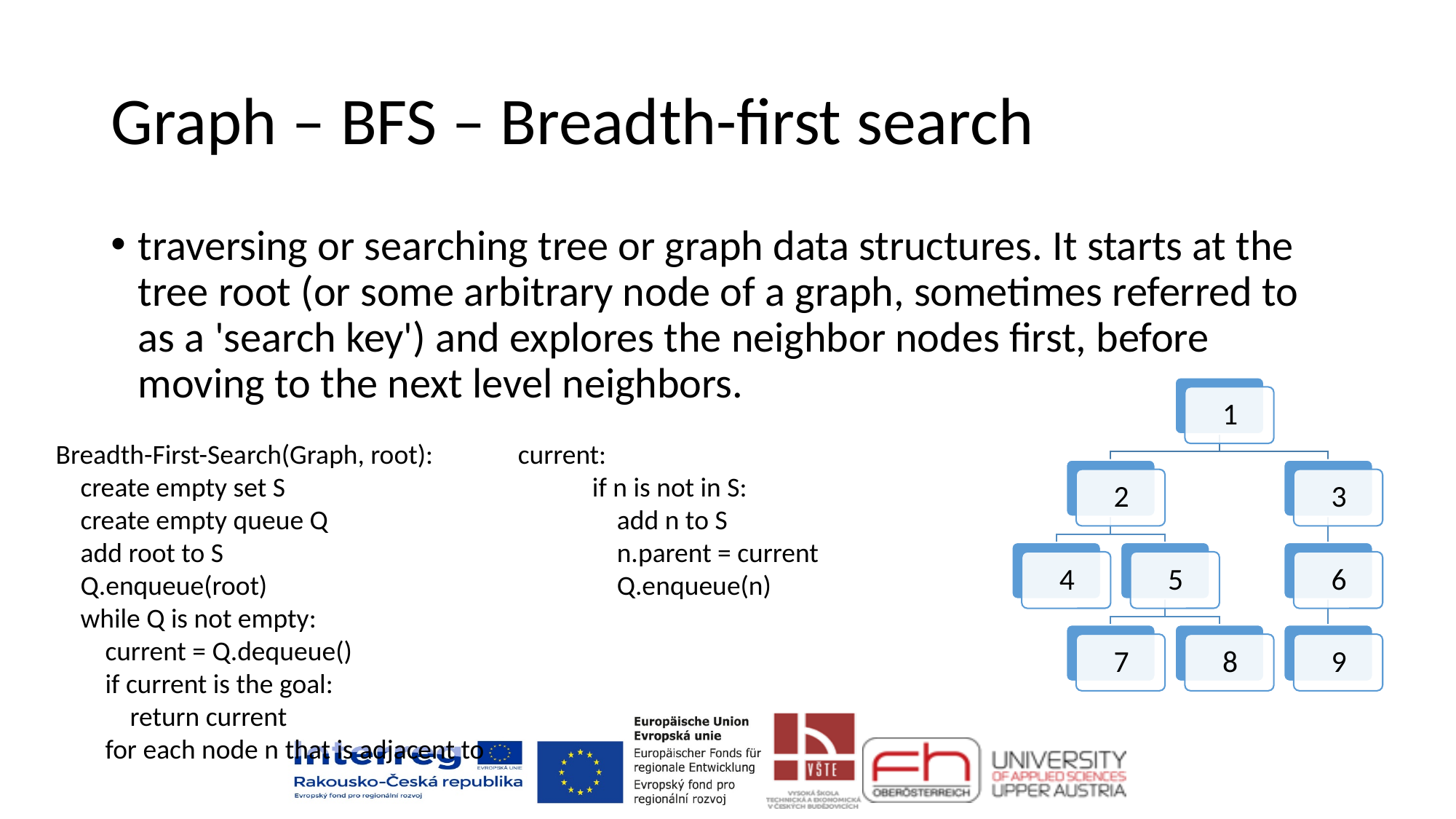

# Graph – BFS – Breadth-first search
traversing or searching tree or graph data structures. It starts at the tree root (or some arbitrary node of a graph, sometimes referred to as a 'search key') and explores the neighbor nodes first, before moving to the next level neighbors.
1
2
4
5
7
8
3
6
9
Breadth-First-Search(Graph, root):
    create empty set S
    create empty queue Q
    add root to S
    Q.enqueue(root)
    while Q is not empty:
        current = Q.dequeue()
        if current is the goal:
            return current
        for each node n that is adjacent to current:
            if n is not in S:
                add n to S
                n.parent = current
                Q.enqueue(n)